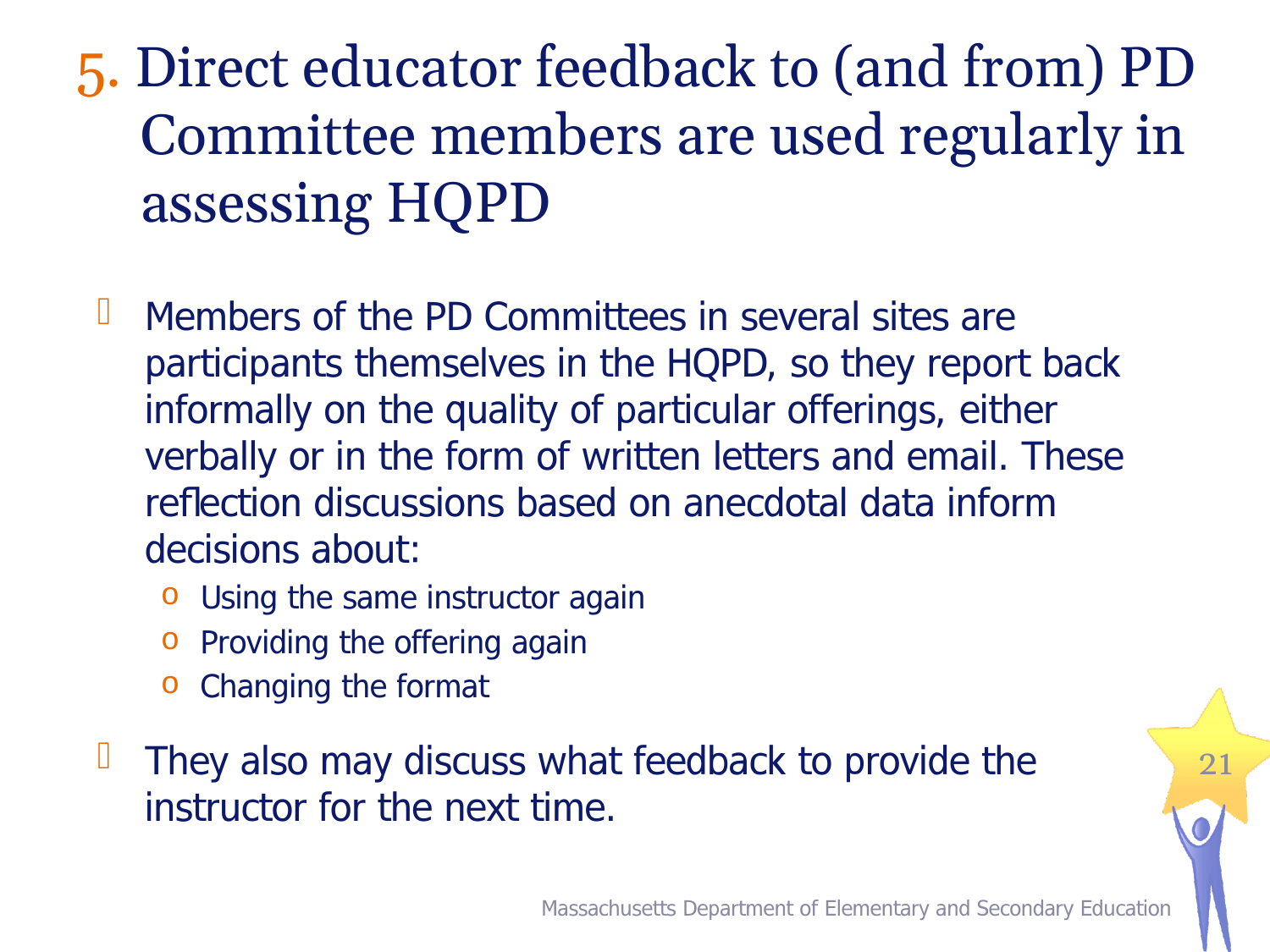

# 5. Direct educator feedback to (and from) PD Committee members are used regularly in assessing HQPD
Members of the PD Committees in several sites are participants themselves in the HQPD, so they report back informally on the quality of particular offerings, either verbally or in the form of written letters and email. These reflection discussions based on anecdotal data inform decisions about:
Using the same instructor again
Providing the offering again
Changing the format
They also may discuss what feedback to provide the instructor for the next time.

21
Massachusetts Department of Elementary and Secondary Education